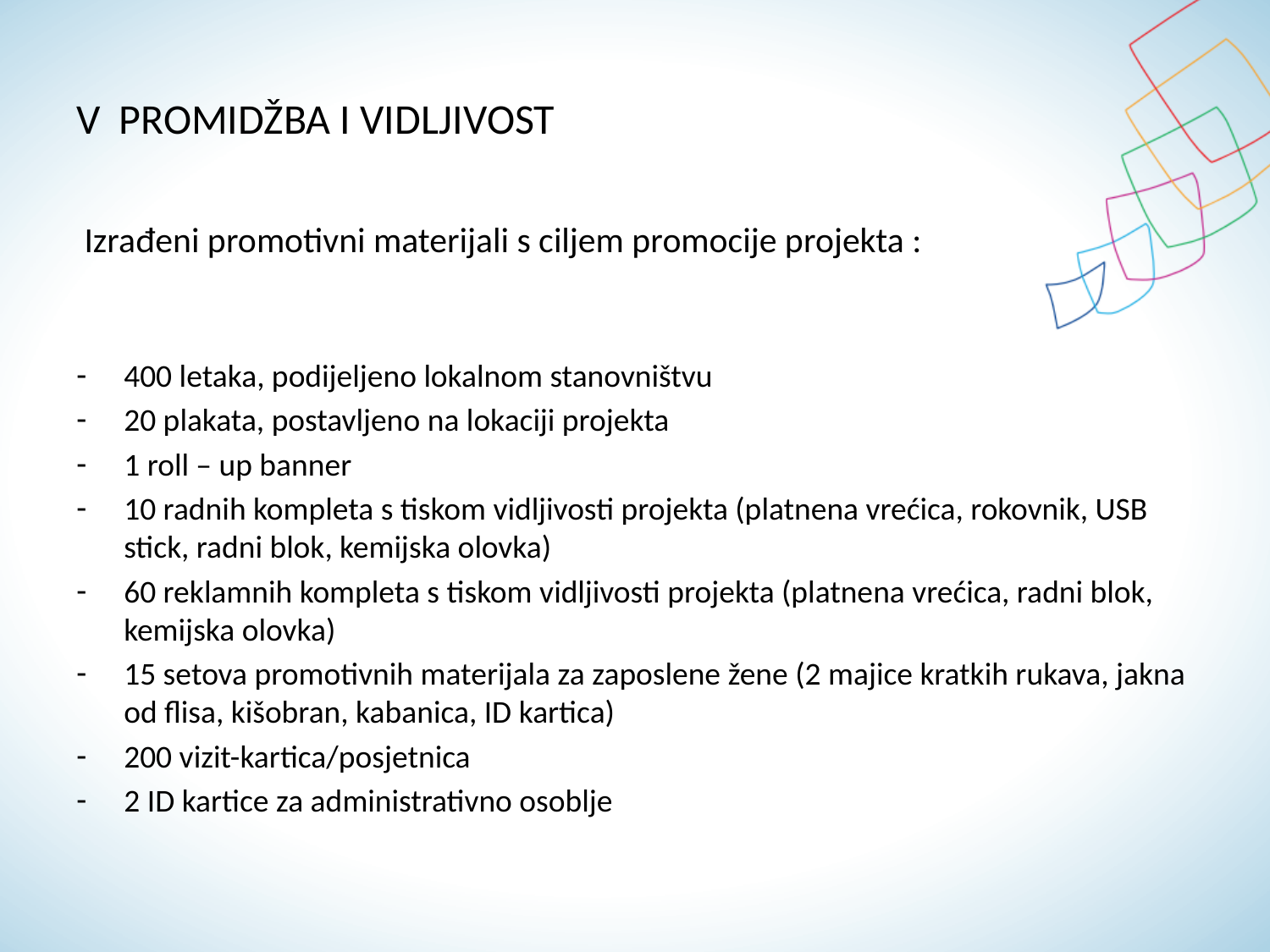

# V  PROMIDŽBA I VIDLJIVOST

 Izrađeni promotivni materijali s ciljem promocije projekta :

400 letaka, podijeljeno lokalnom stanovništvu
20 plakata, postavljeno na lokaciji projekta
1 roll – up banner
10 radnih kompleta s tiskom vidljivosti projekta (platnena vrećica, rokovnik, USB stick, radni blok, kemijska olovka)
60 reklamnih kompleta s tiskom vidljivosti projekta (platnena vrećica, radni blok, kemijska olovka)
15 setova promotivnih materijala za zaposlene žene (2 majice kratkih rukava, jakna od flisa, kišobran, kabanica, ID kartica)
200 vizit-kartica/posjetnica
2 ID kartice za administrativno osoblje